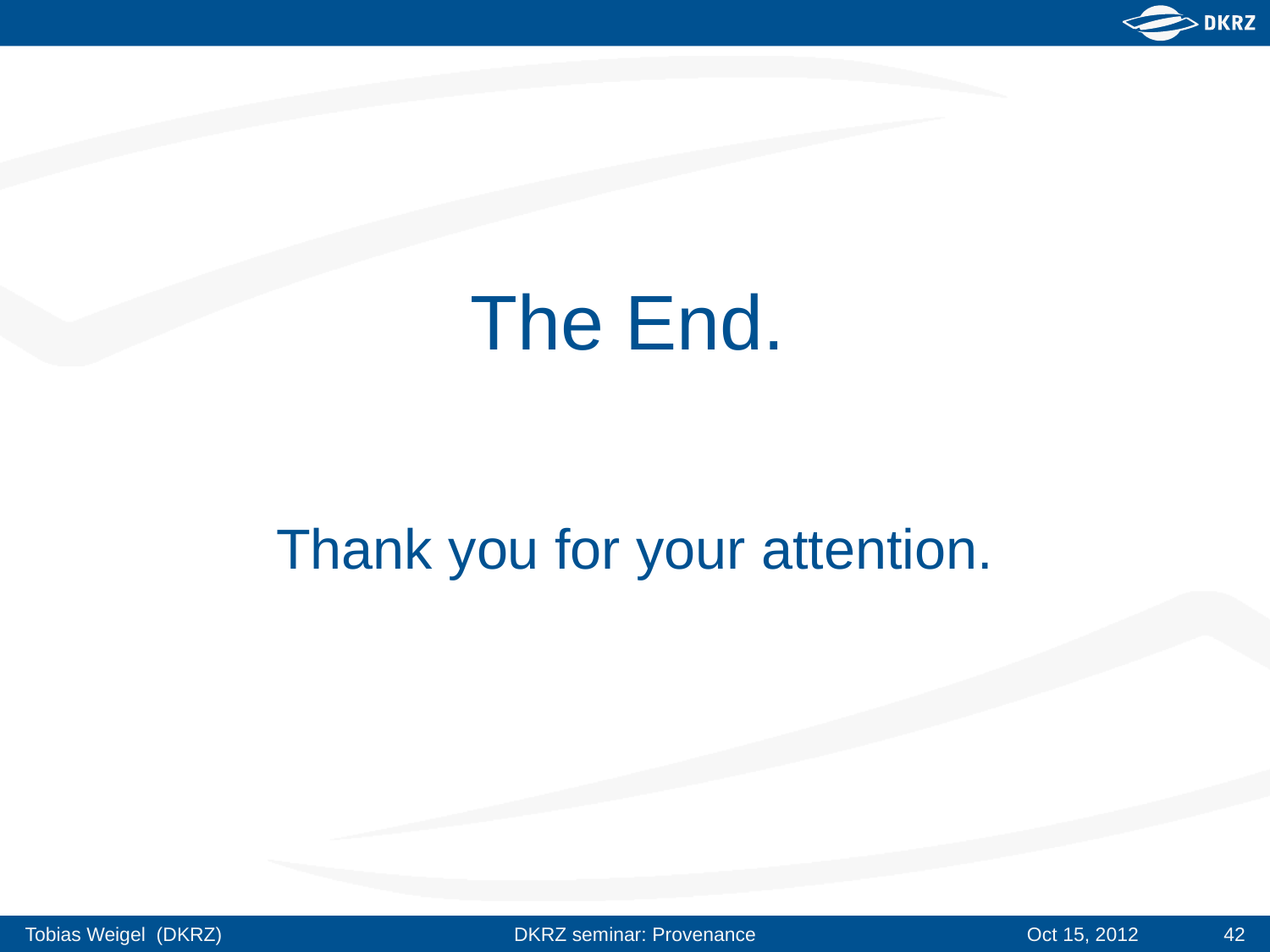

# The End.
Thank you for your attention.
42
DKRZ seminar: Provenance
Oct 15, 2012